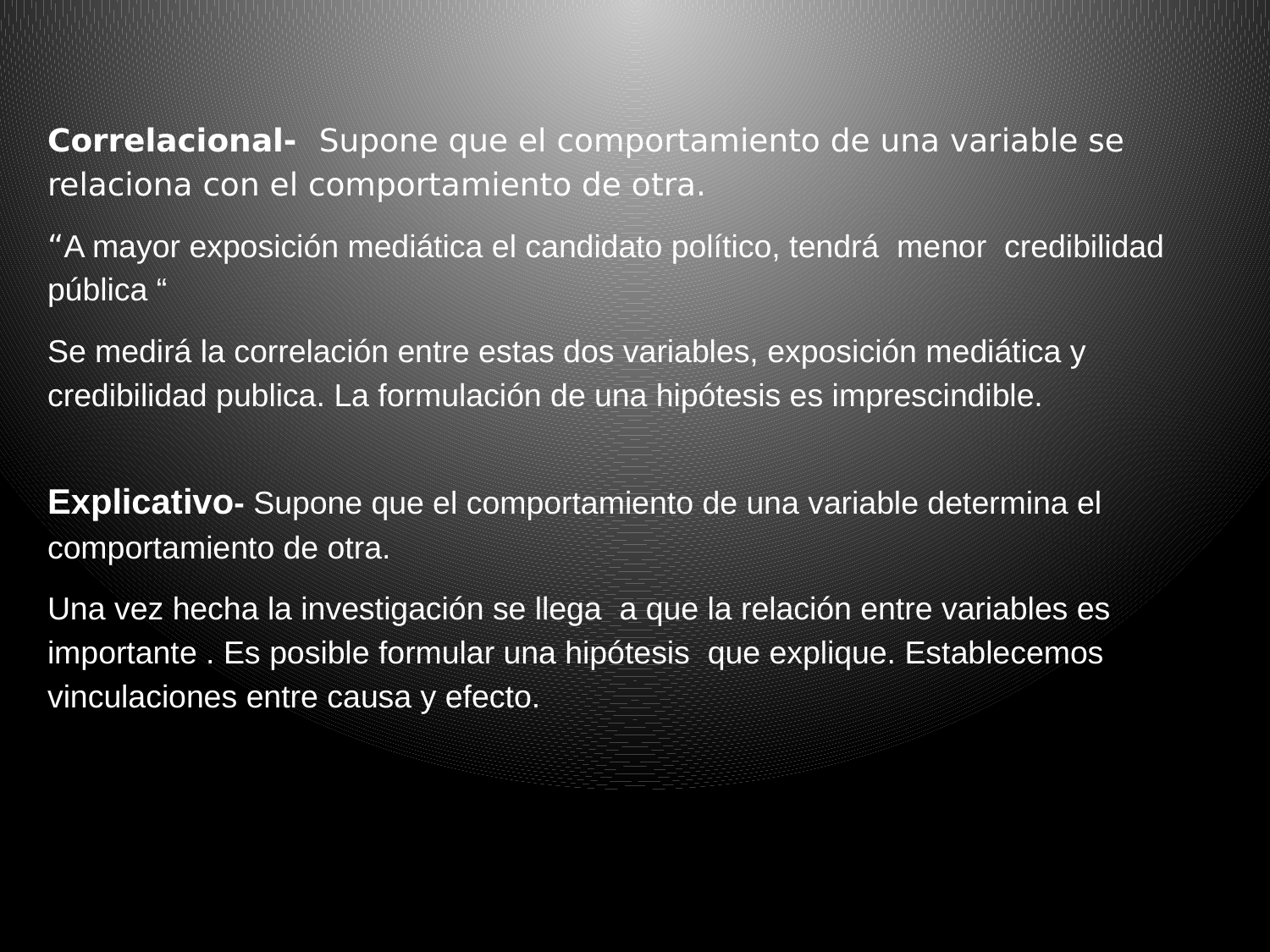

Correlacional-  Supone que el comportamiento de una variable se relaciona con el comportamiento de otra.
“A mayor exposición mediática el candidato político, tendrá  menor  credibilidad pública “
Se medirá la correlación entre estas dos variables, exposición mediática y credibilidad publica. La formulación de una hipótesis es imprescindible.

Explicativo- Supone que el comportamiento de una variable determina el comportamiento de otra.
Una vez hecha la investigación se llega  a que la relación entre variables es importante . Es posible formular una hipótesis  que explique. Establecemos vinculaciones entre causa y efecto.